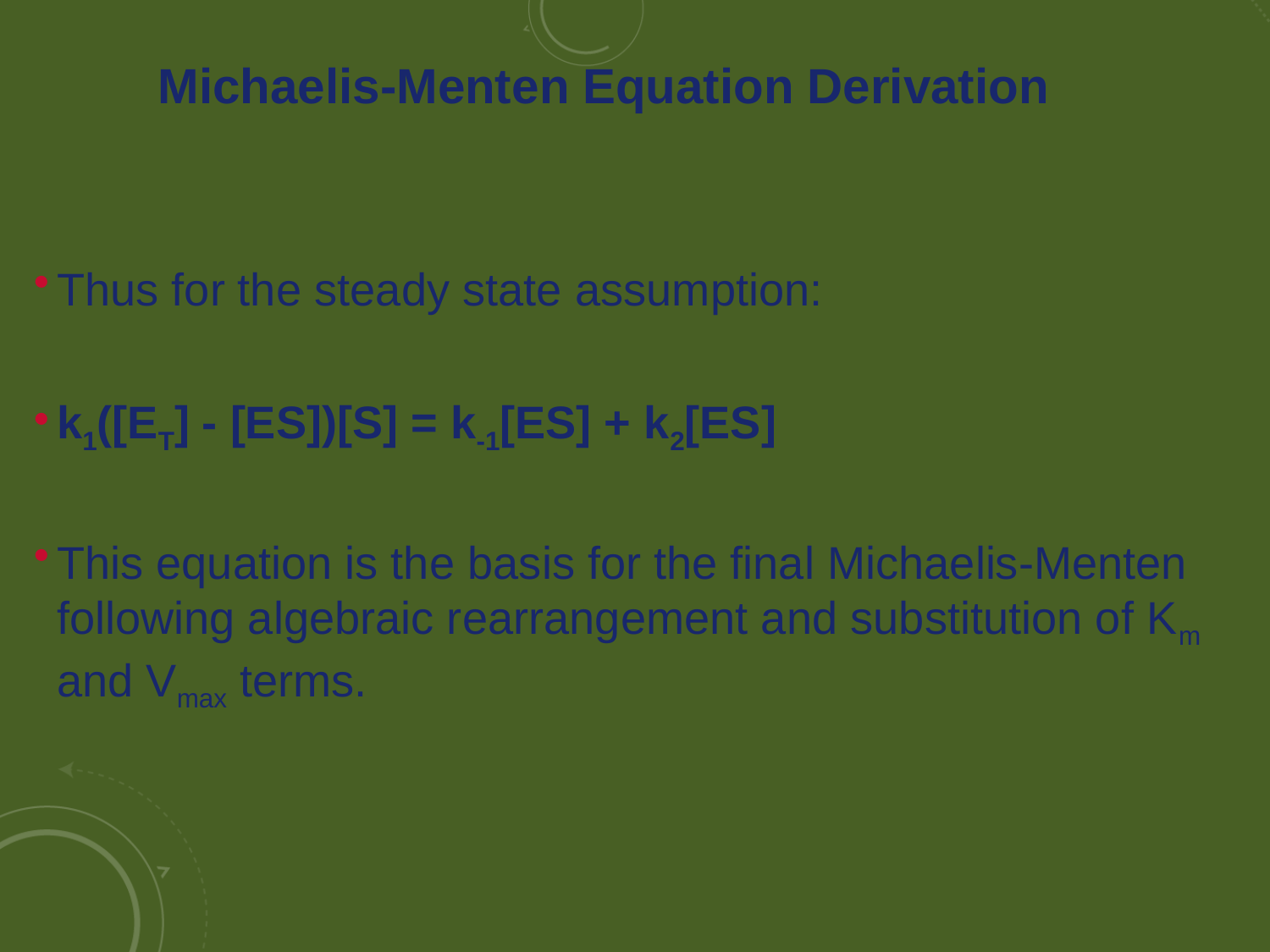

Michaelis-Menten Equation Derivation
Thus for the steady state assumption:

k1([ET] - [ES])[S] = k-1[ES] + k2[ES]

This equation is the basis for the final Michaelis-Menten following algebraic rearrangement and substitution of Km and Vmax terms.